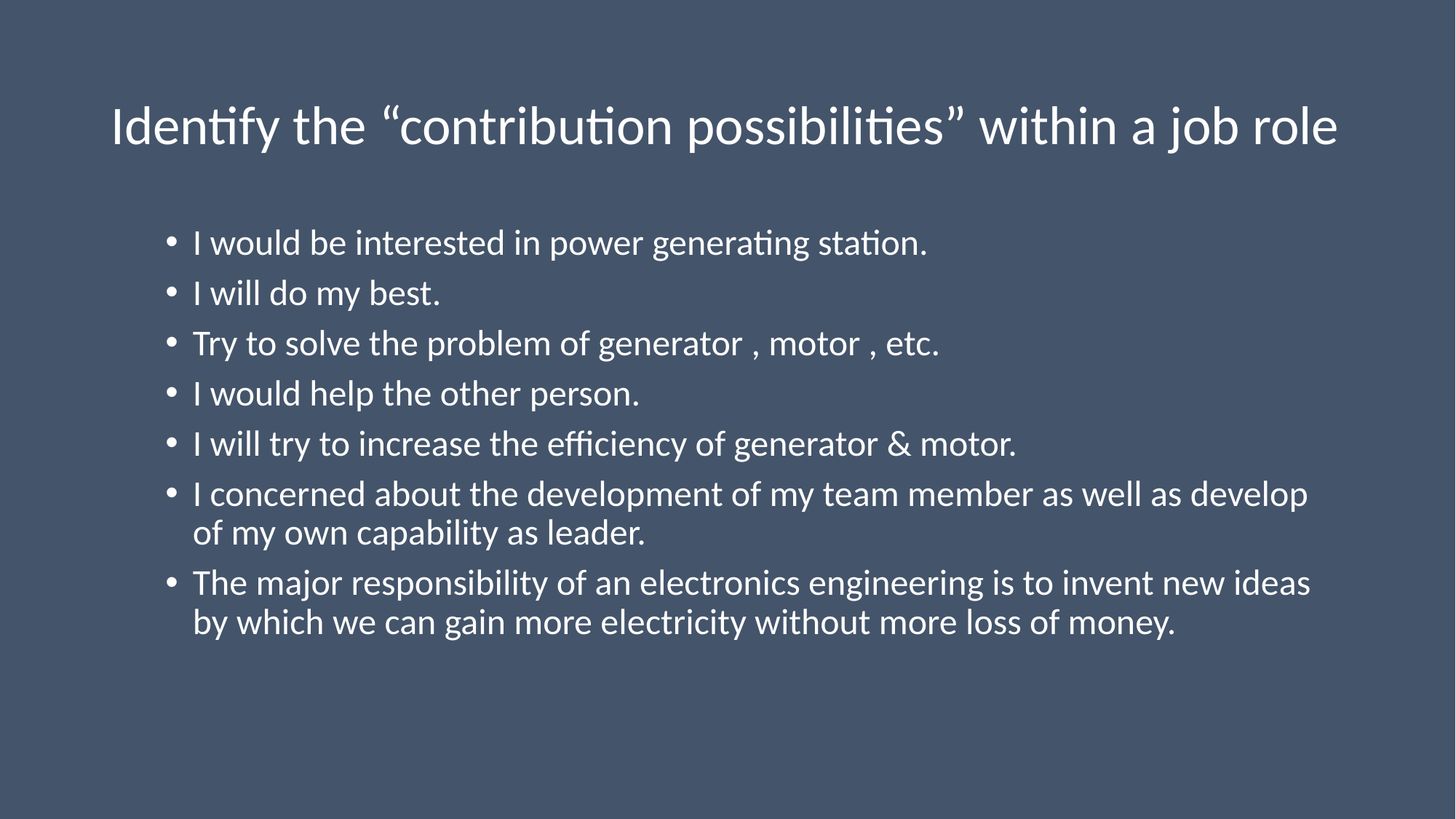

# Identify the “contribution possibilities” within a job role
I would be interested in power generating station.
I will do my best.
Try to solve the problem of generator , motor , etc.
I would help the other person.
I will try to increase the efficiency of generator & motor.
I concerned about the development of my team member as well as develop of my own capability as leader.
The major responsibility of an electronics engineering is to invent new ideas by which we can gain more electricity without more loss of money.